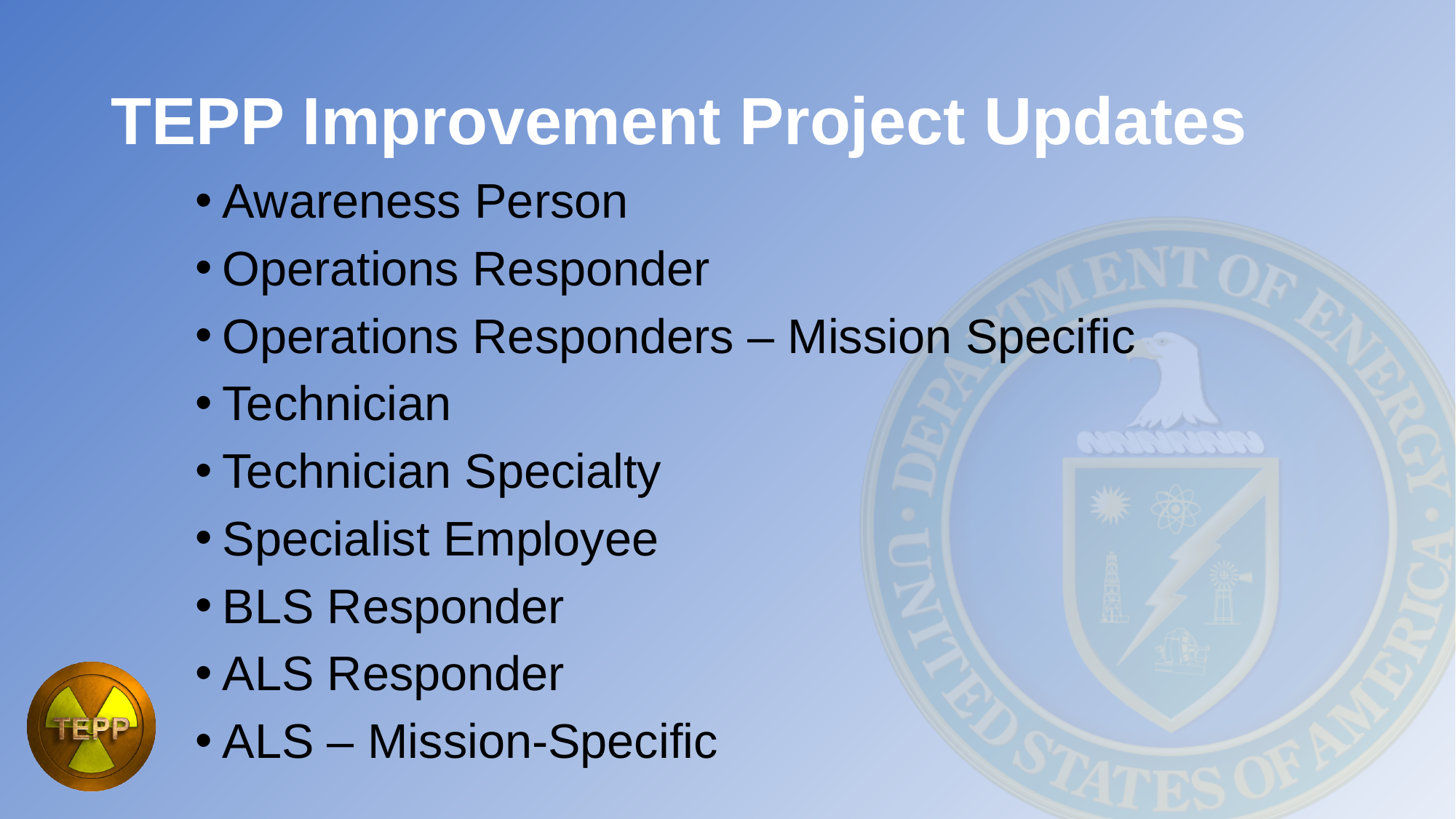

# TEPP Improvement Project Updates
Awareness Person
Operations Responder
Operations Responders – Mission Specific
Technician
Technician Specialty
Specialist Employee
BLS Responder
ALS Responder
ALS – Mission-Specific